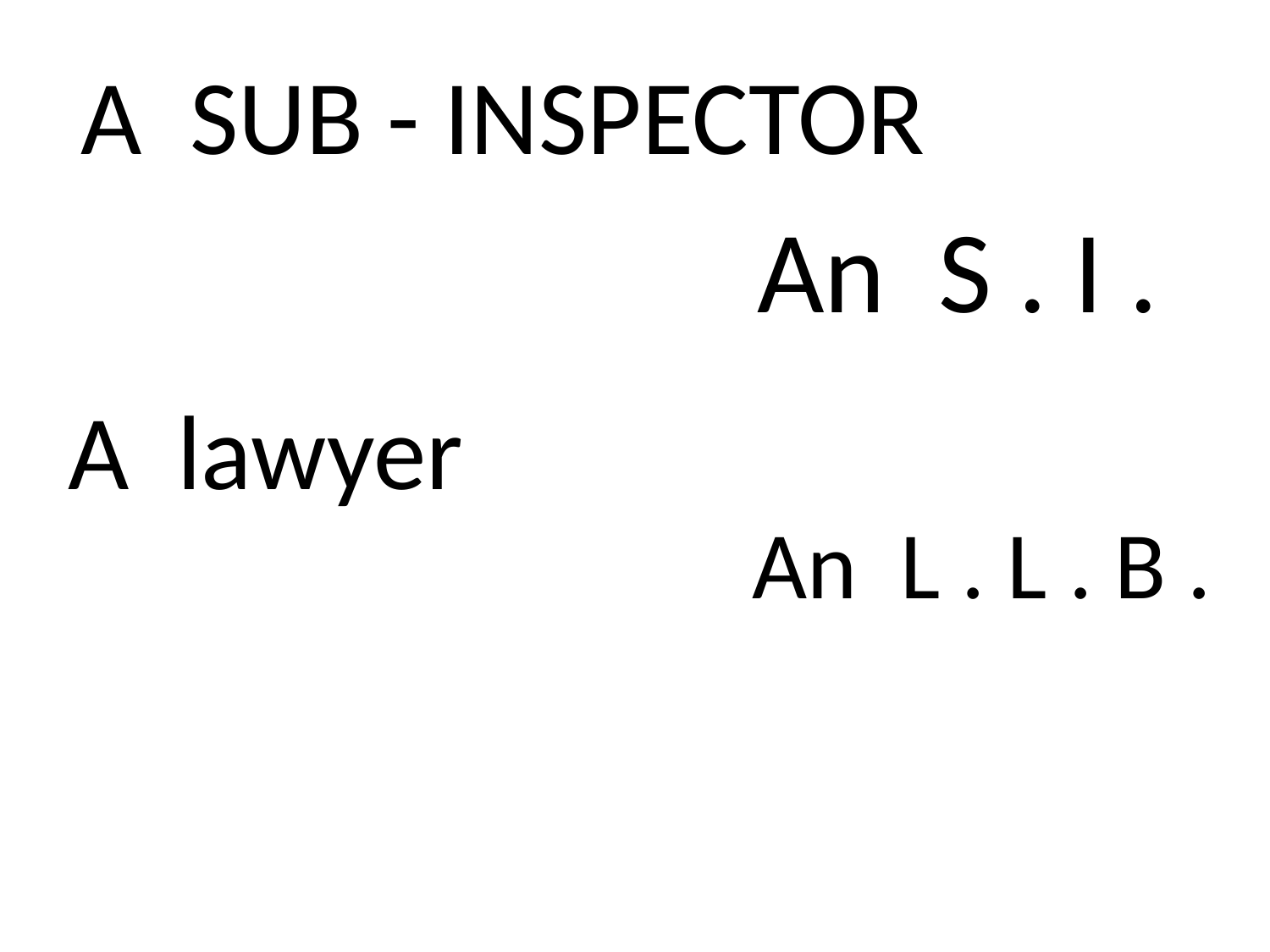

A  SUB - INSPECTOR

An  S . I .
A  lawyer
An  L . L . B .